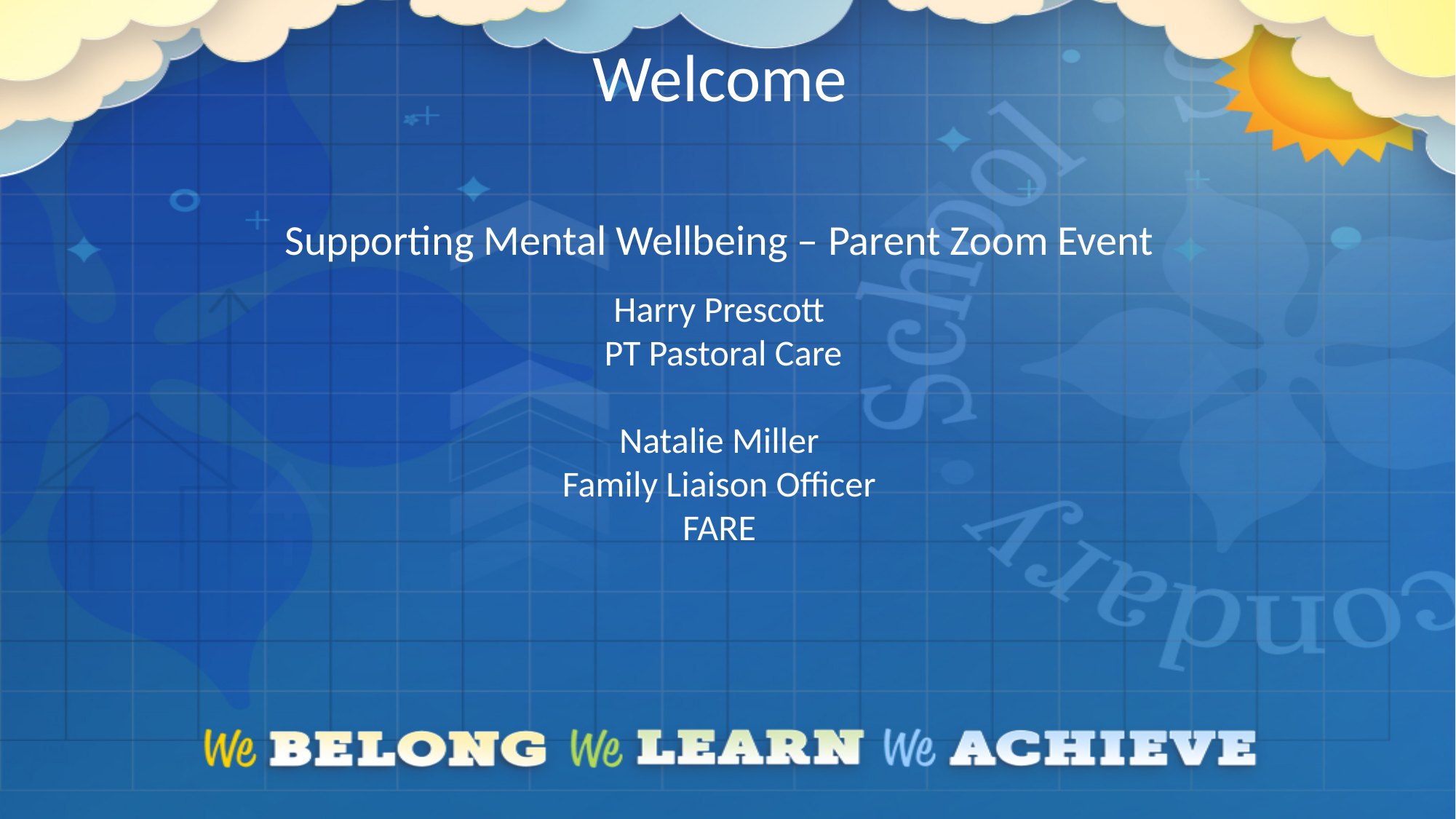

# Welcome

Supporting Mental Wellbeing – Parent Zoom Event

Harry Prescott
 PT Pastoral Care

Natalie Miller
Family Liaison Officer
FARE